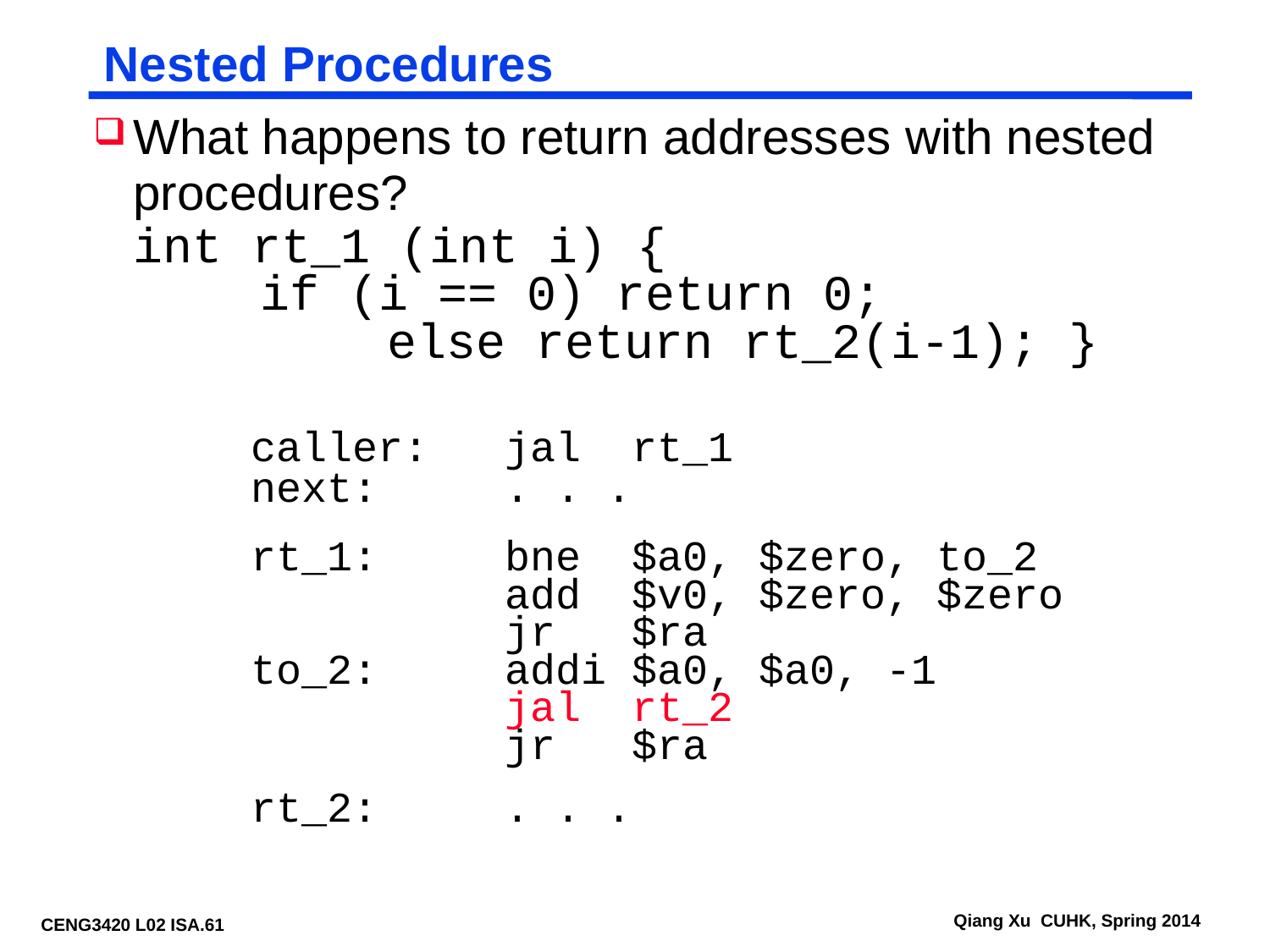

# Nested Procedures
What happens to return addresses with nested procedures?
	int rt_1 (int i) {
		if (i == 0) return 0;
			else return rt_2(i-1); }
	caller:	jal	rt_1
next:	. . .

	rt_1:	bne	$a0, $zero, to_2
			add	$v0, $zero, $zero
			jr	$ra
	to_2:	addi	$a0, $a0, -1
			jal	rt_2
			jr	$ra

	rt_2:	. . .